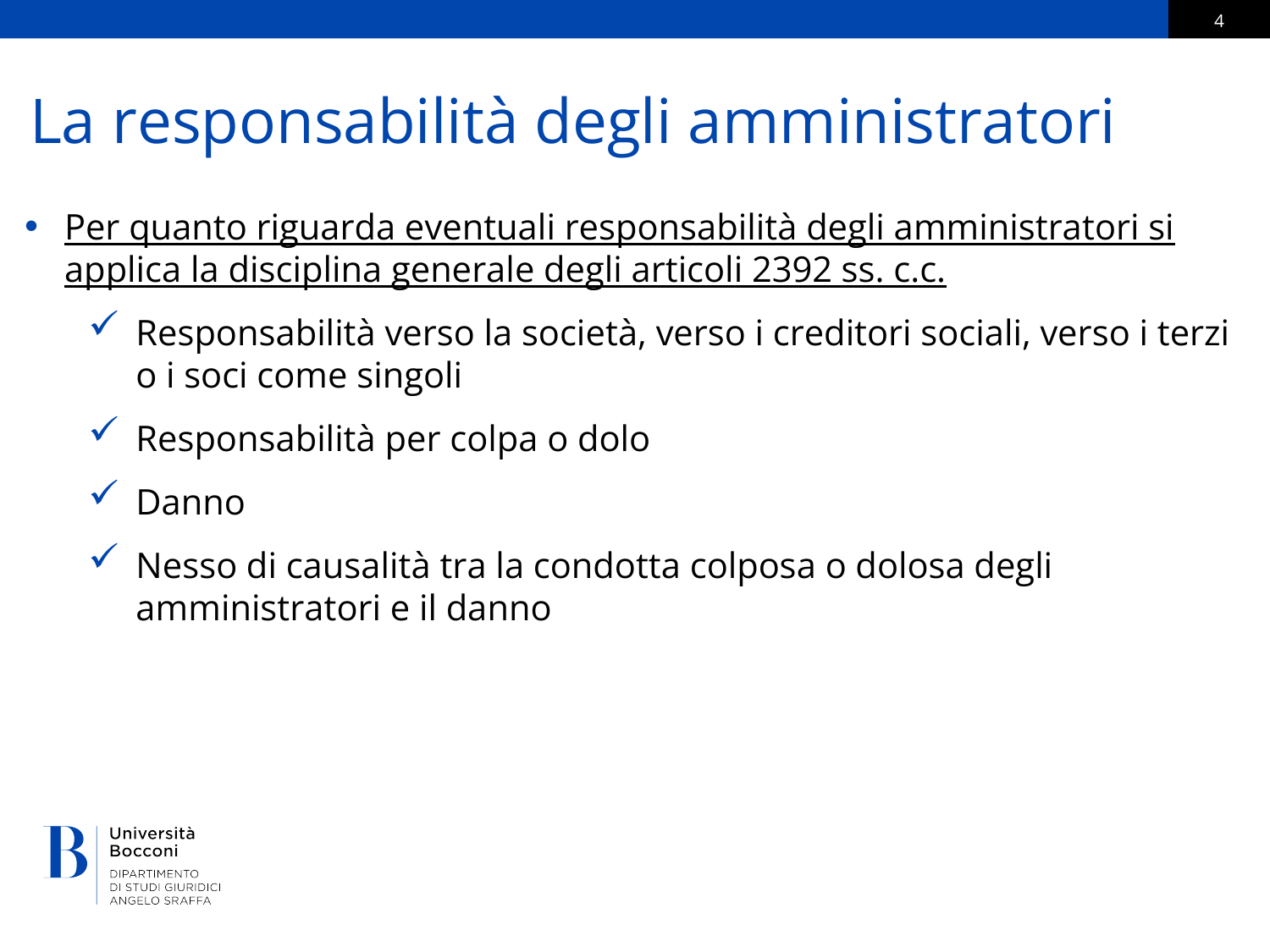

# La responsabilità degli amministratori
Per quanto riguarda eventuali responsabilità degli amministratori si applica la disciplina generale degli articoli 2392 ss. c.c.
Responsabilità verso la società, verso i creditori sociali, verso i terzi o i soci come singoli
Responsabilità per colpa o dolo
Danno
Nesso di causalità tra la condotta colposa o dolosa degli amministratori e il danno